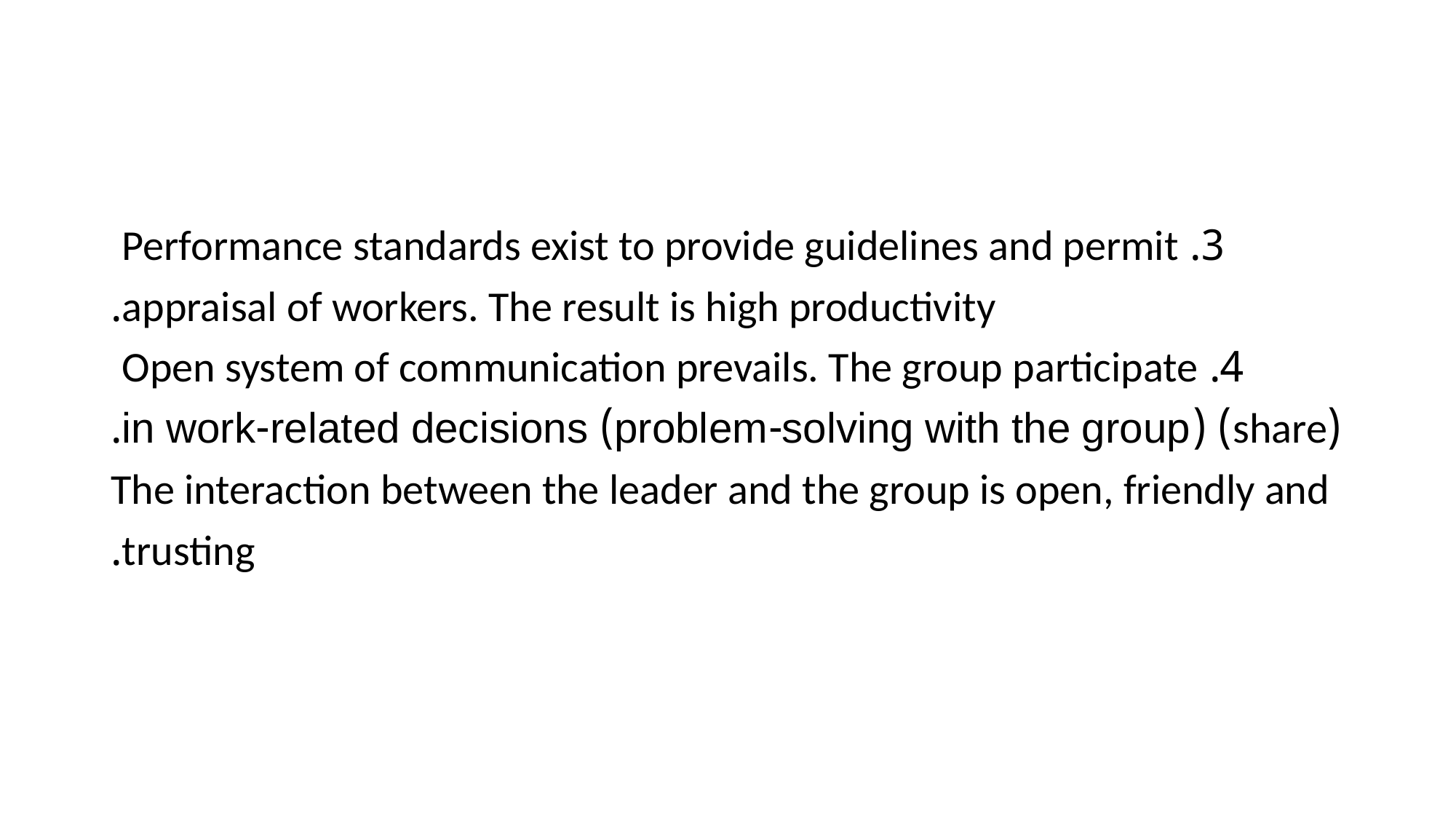

#
3. Performance standards exist to provide guidelines and permit
appraisal of workers. The result is high productivity.
4. Open system of communication prevails. The group participate
(share) in work-related decisions (problem-solving with the group).
The interaction between the leader and the group is open, friendly and
trusting.